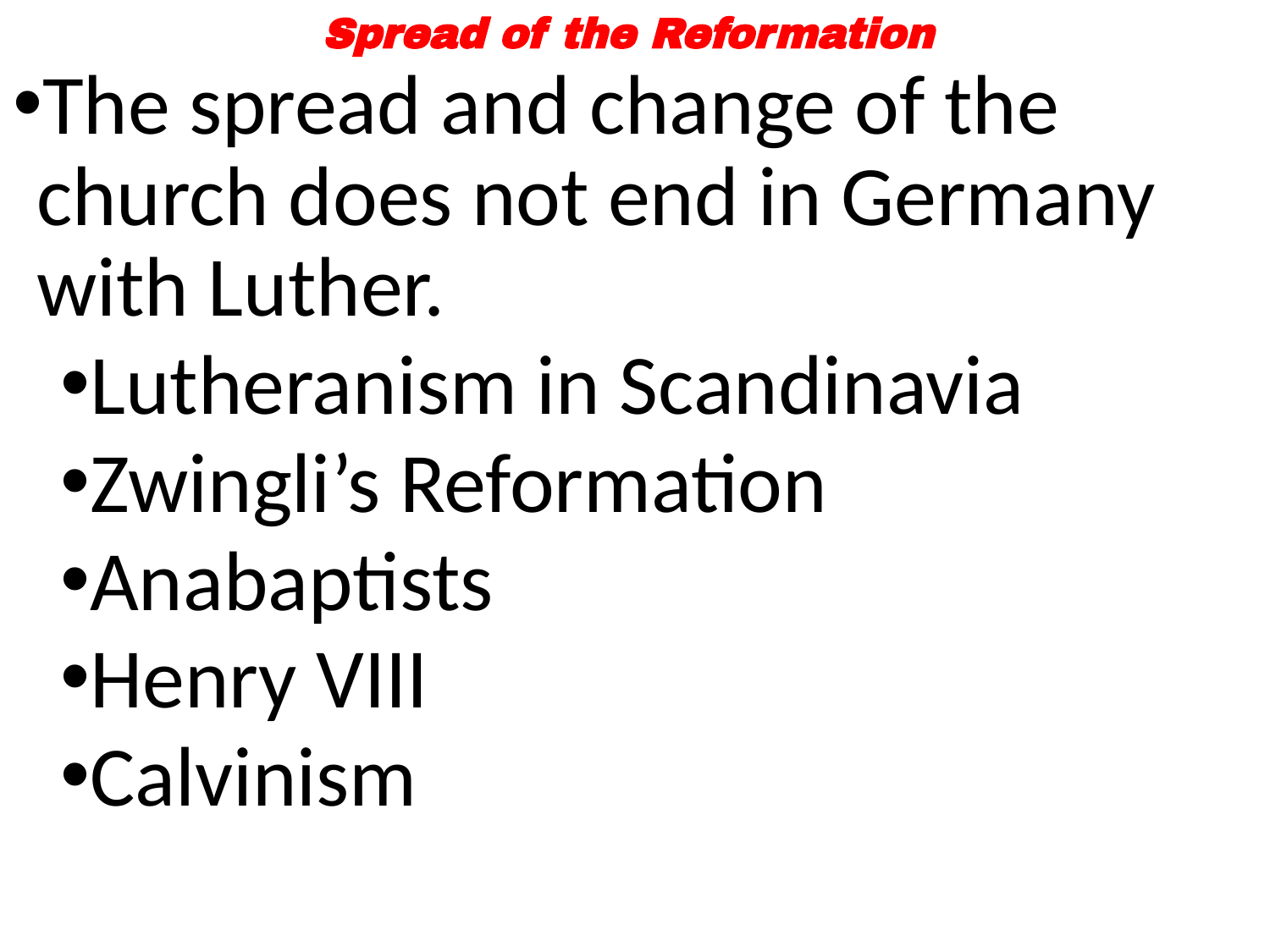

# Spread of the Reformation
The spread and change of the church does not end in Germany with Luther.
Lutheranism in Scandinavia
Zwingli’s Reformation
Anabaptists
Henry VIII
Calvinism